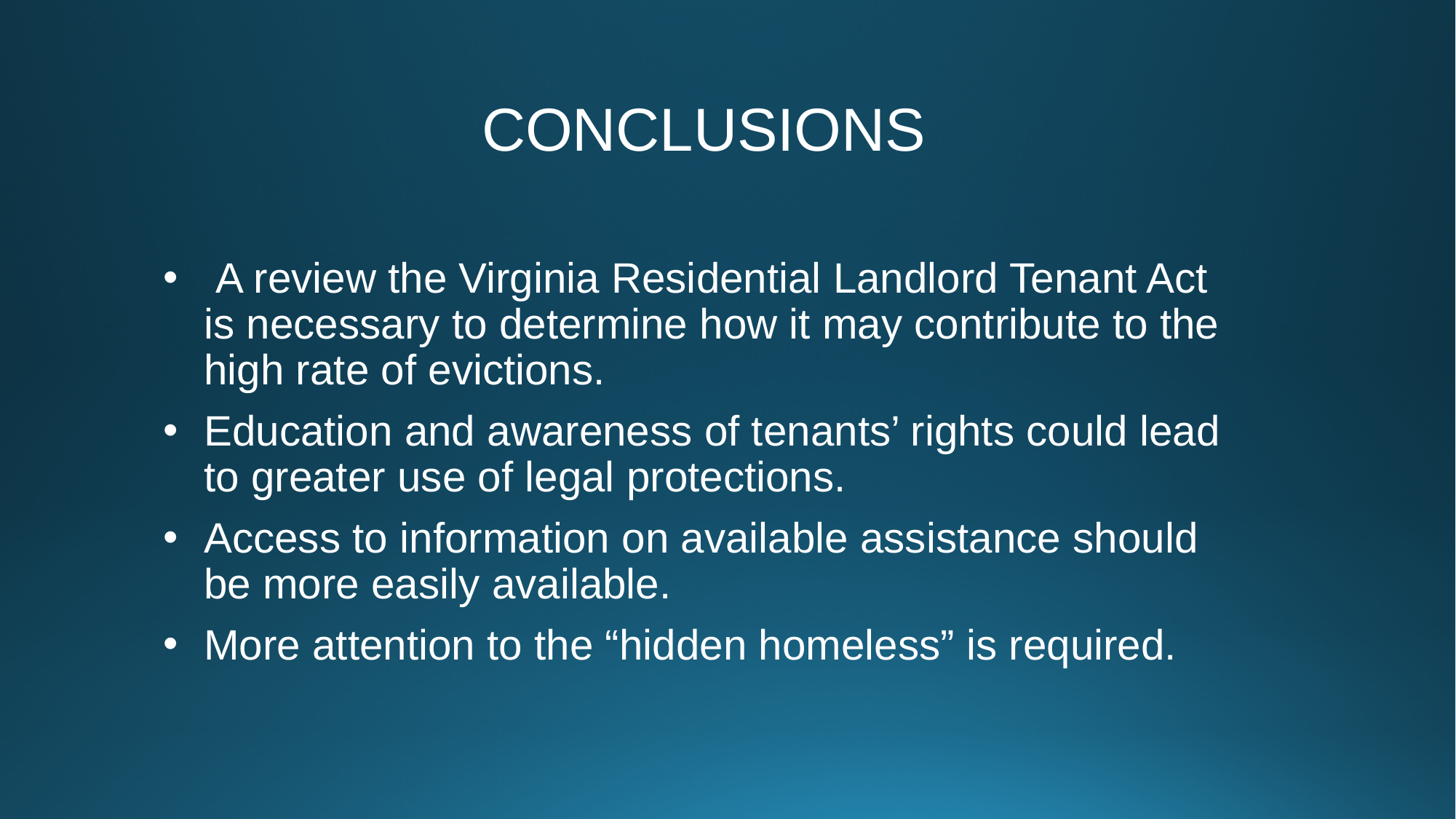

# conclusions
 A review the Virginia Residential Landlord Tenant Act is necessary to determine how it may contribute to the high rate of evictions.
Education and awareness of tenants’ rights could lead to greater use of legal protections.
Access to information on available assistance should be more easily available.
More attention to the “hidden homeless” is required.